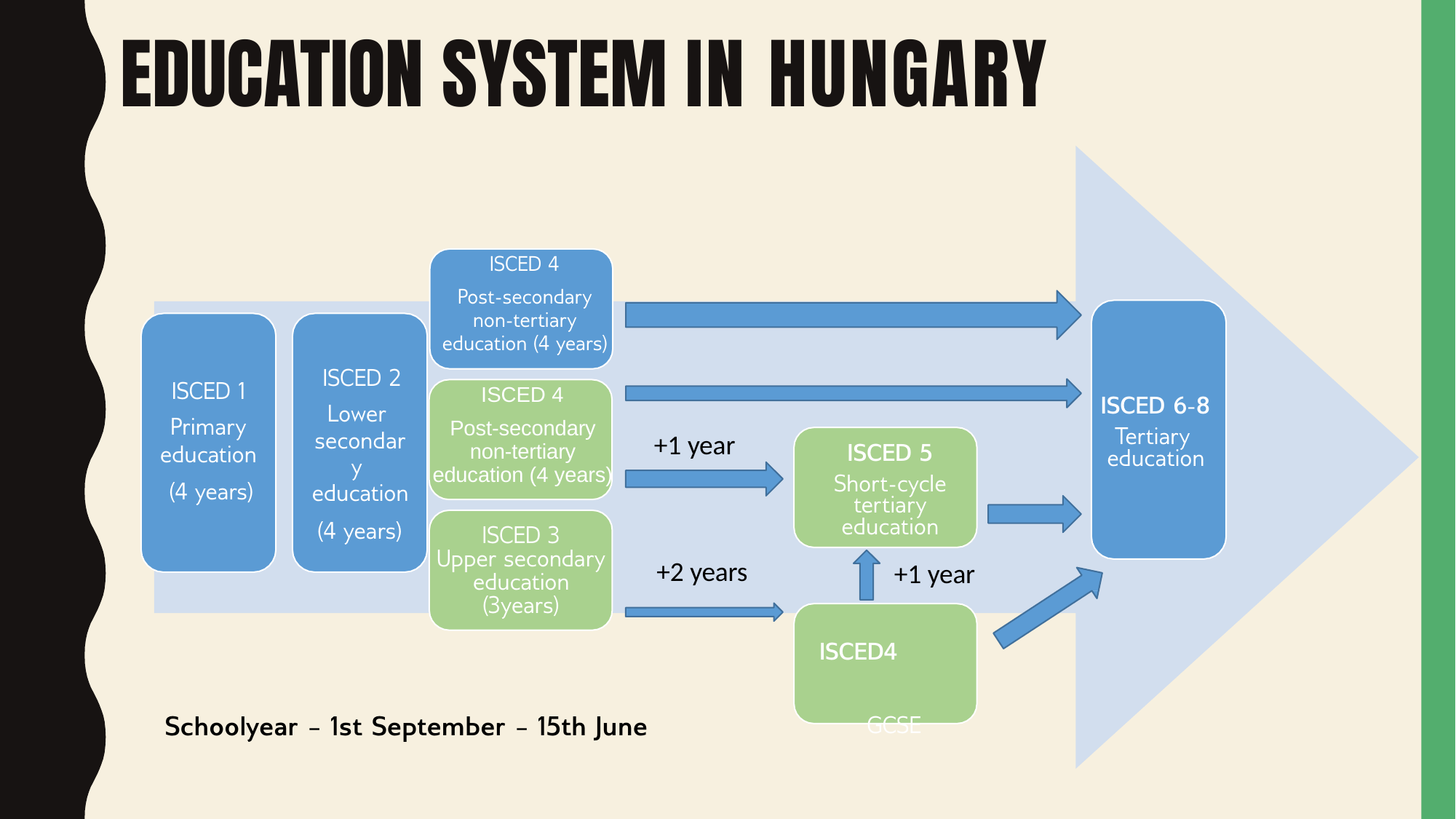

Education system in hungary

ISCED 4
Post-secondary non-tertiary education (4 years)

ISCED 2
Lower  secondary  education
(4 years)
ISCED 1
Primary
education
(4 years)

ISCED 4
Post-secondary non-tertiary education (4 years)
ISCED 6-8
Tertiary  education
+1 year

ISCED 5
Short-cycle tertiary education

ISCED 3
Upper secondary education (3years)

+2 years
+1 year

ISCED4                         GCSE
Schoolyear – 1st September – 15th June